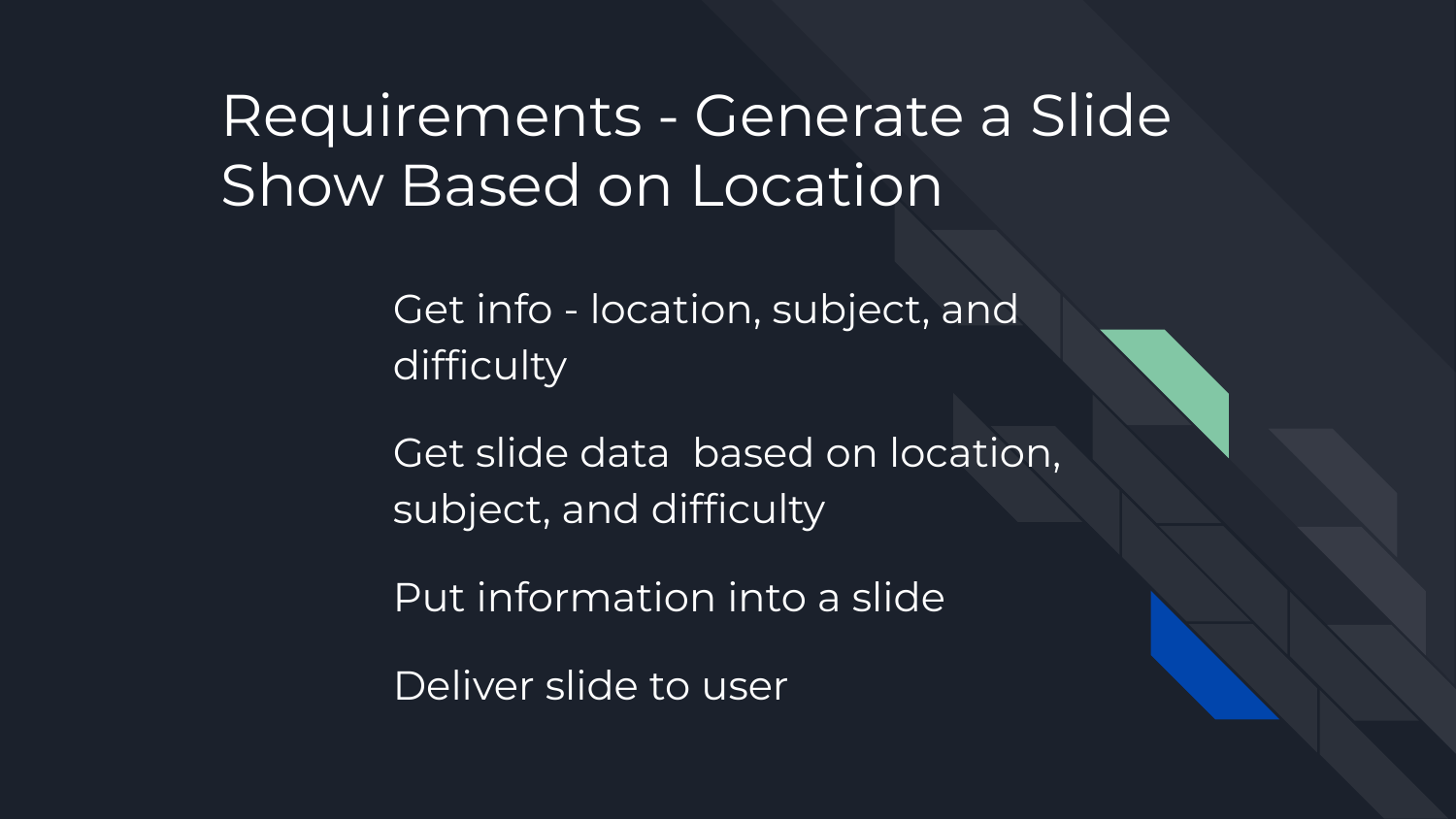

# Requirements - Generate a Slide Show Based on Location
Get info - location, subject, and difficulty
Get slide data  based on location, subject, and difficulty
Put information into a slide
Deliver slide to user